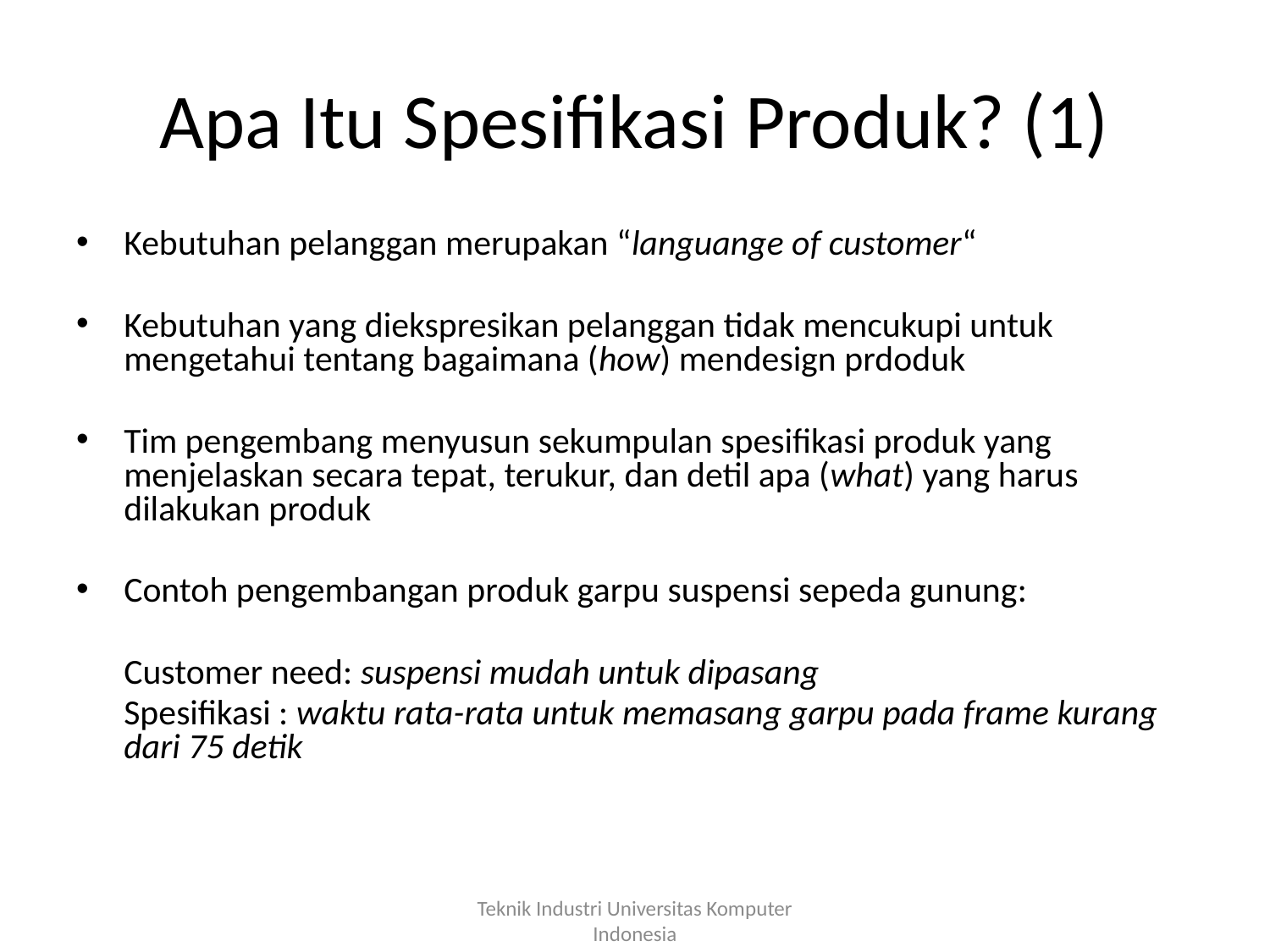

# Apa Itu Spesifikasi Produk? (1)
Kebutuhan pelanggan merupakan “languange of customer“

Kebutuhan yang diekspresikan pelanggan tidak mencukupi untuk mengetahui tentang bagaimana (how) mendesign prdoduk

Tim pengembang menyusun sekumpulan spesifikasi produk yang menjelaskan secara tepat, terukur, dan detil apa (what) yang harus dilakukan produk

Contoh pengembangan produk garpu suspensi sepeda gunung:

	Customer need: suspensi mudah untuk dipasang
	Spesifikasi : waktu rata-rata untuk memasang garpu pada frame kurang dari 75 detik

Teknik Industri Universitas Komputer Indonesia